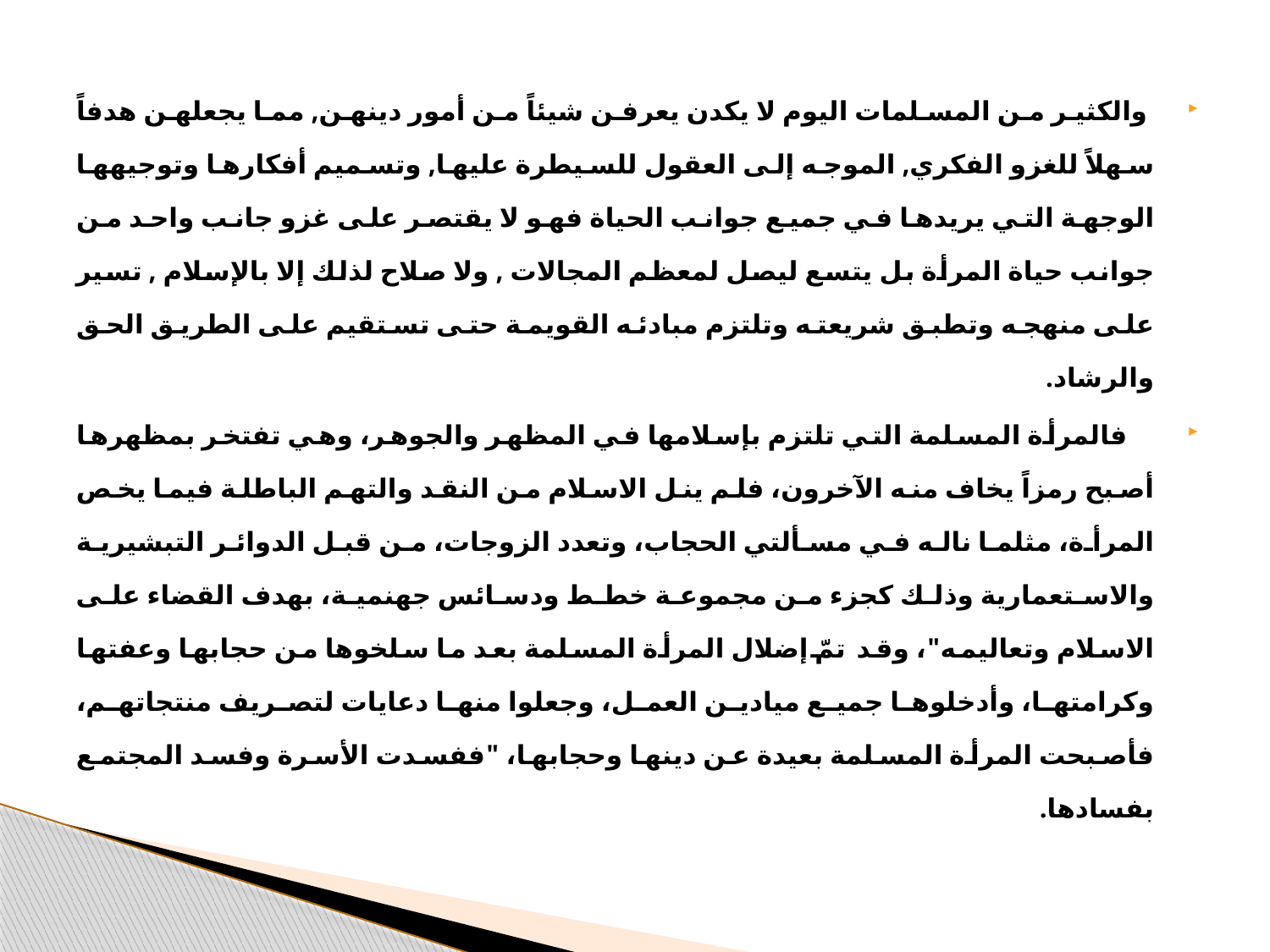

والكثير من المسلمات اليوم لا يكدن يعرفن شيئاً من أمور دينهن, مما يجعلهن هدفاً سهلاً للغزو الفكري, الموجه إلى العقول للسيطرة عليها, وتسميم أفكارها وتوجيهها الوجهة التي يريدها في جميع جوانب الحياة فهو لا يقتصر على غزو جانب واحد من جوانب حياة المرأة بل يتسع ليصل لمعظم المجالات , ولا صلاح لذلك إلا بالإسلام , تسير على منهجه وتطبق شريعته وتلتزم مبادئه القويمة حتى تستقيم على الطريق الحق والرشاد.
    فالمرأة المسلمة التي تلتزم بإسلامها في المظهر والجوهر، وهي تفتخر بمظهرها أصبح رمزاً يخاف منه الآخرون، فلم ينل الاسلام من النقد والتهم الباطلة فيما يخص المرأة، مثلما ناله في مسألتي الحجاب، وتعدد الزوجات، من قبل الدوائر التبشيرية والاستعمارية وذلك كجزء من مجموعة خطط ودسائس جهنمية، بهدف القضاء على الاسلام وتعاليمه"، وقد تمّ إضلال المرأة المسلمة بعد ما سلخوها من حجابها وعفتها وكرامتها، وأدخلوها جميع ميادين العمل، وجعلوا منها دعايات لتصريف منتجاتهم، فأصبحت المرأة المسلمة بعيدة عن دينها وحجابها، "ففسدت الأسرة وفسد المجتمع بفسادها.